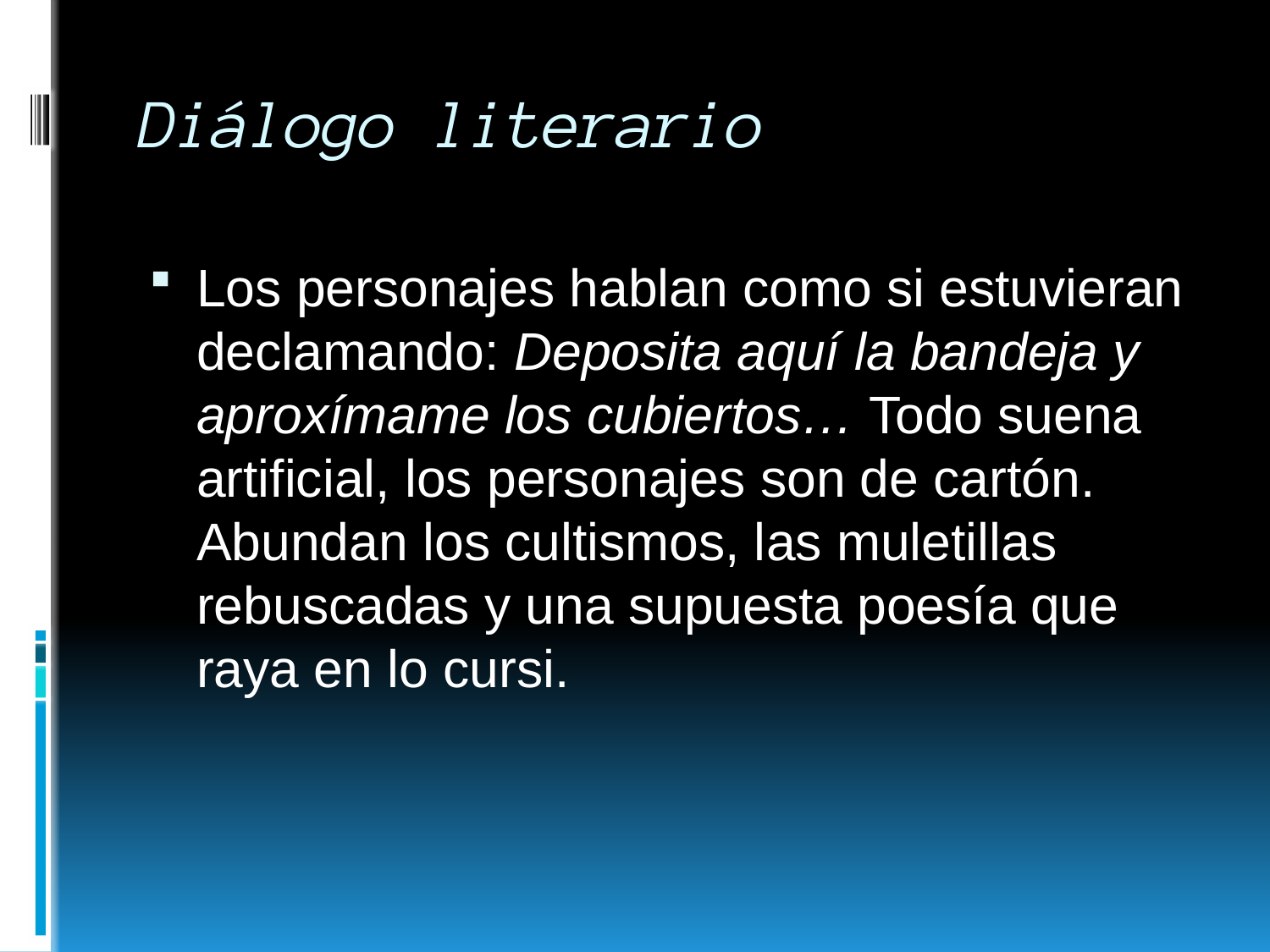

# Diálogo literario
Los personajes hablan como si estuvieran declamando: Deposita aquí la bandeja y aproxímame los cubiertos… Todo suena artificial, los personajes son de cartón. Abundan los cultismos, las muletillas rebuscadas y una supuesta poesía que raya en lo cursi.